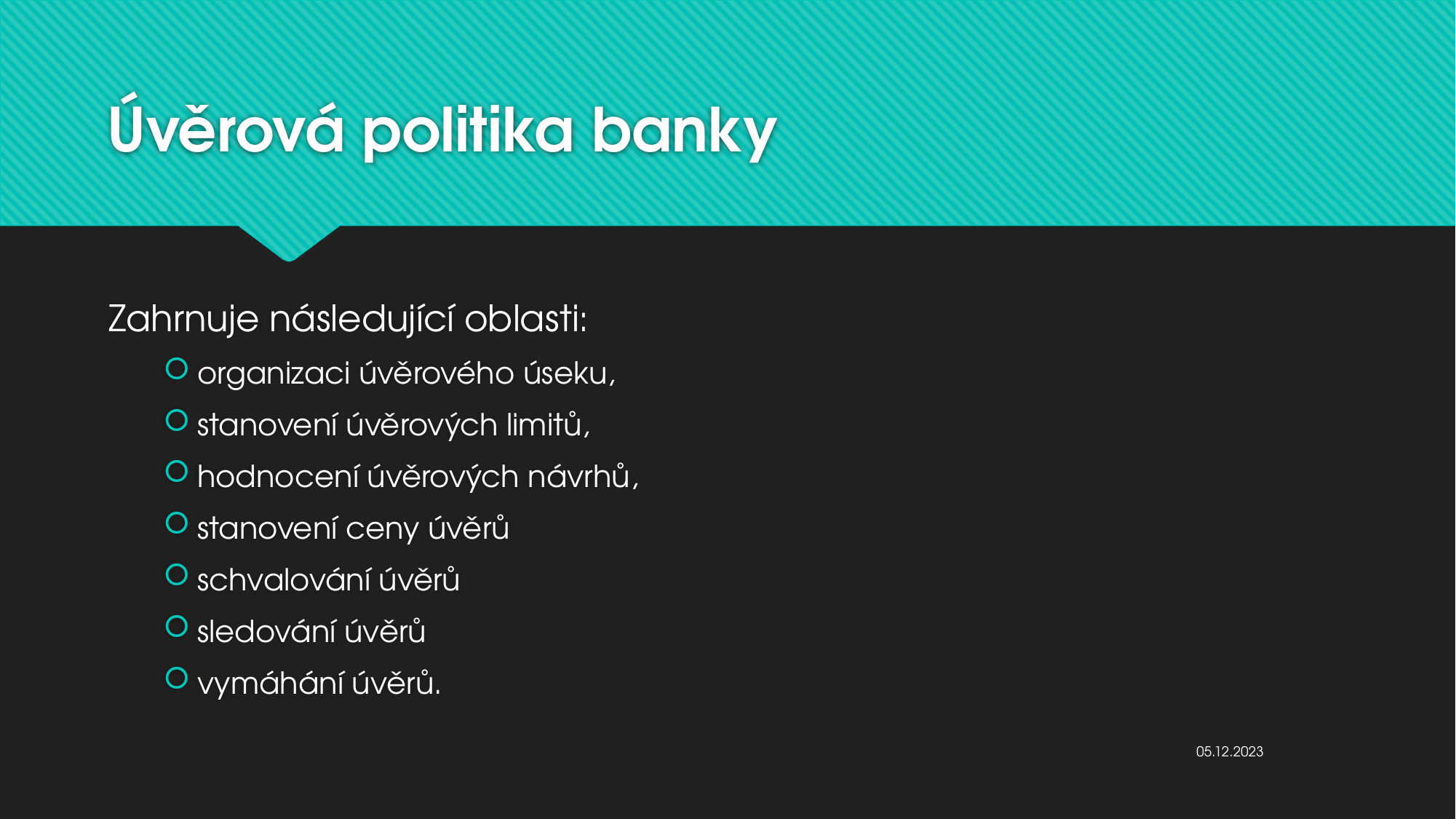

# Úvěrová politika banky
Zahrnuje následující oblasti:
organizaci úvěrového úseku,
stanovení úvěrových limitů,
hodnocení úvěrových návrhů,
stanovení ceny úvěrů
schvalování úvěrů
sledování úvěrů
vymáhání úvěrů.

05.12.2023